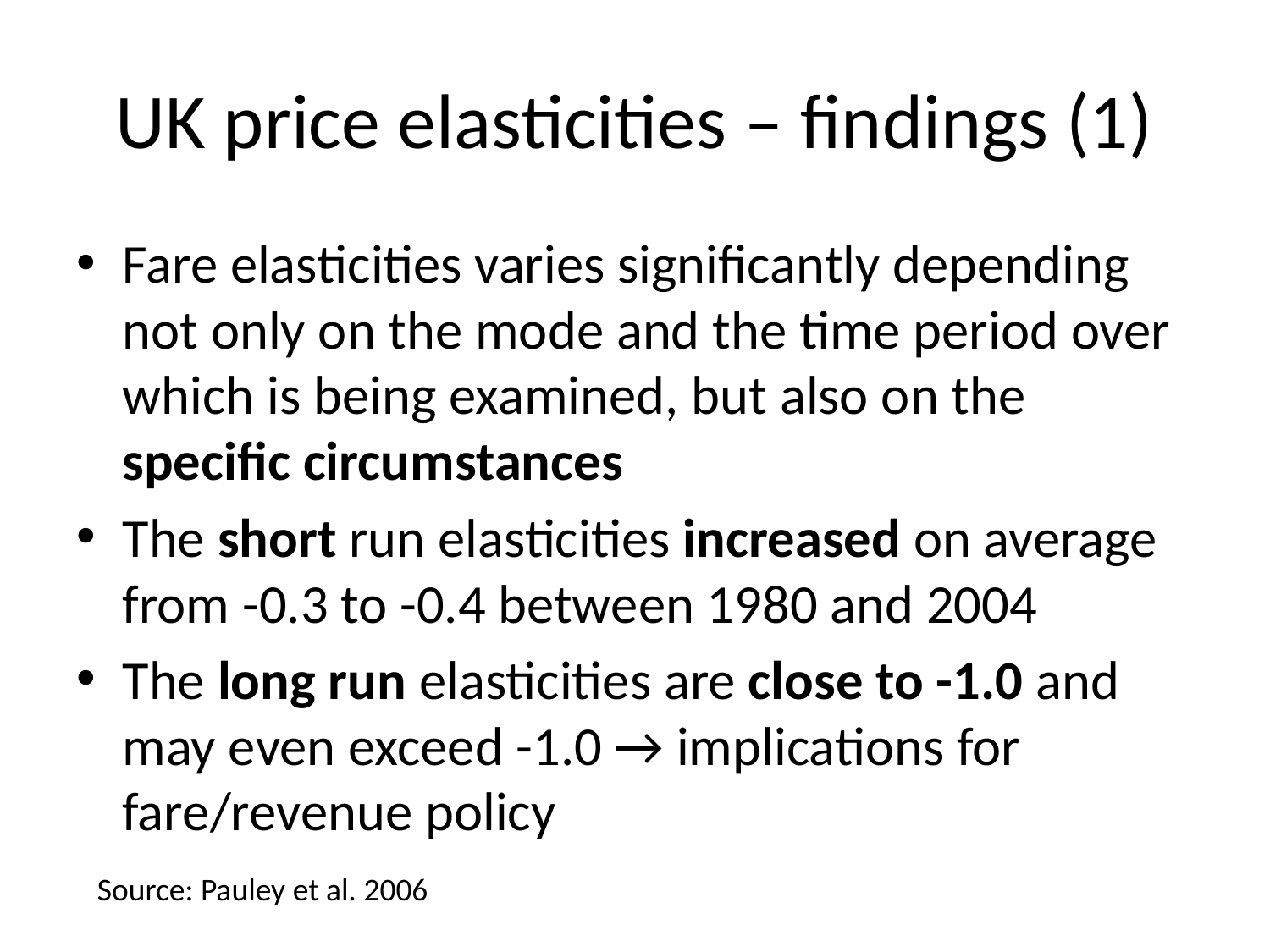

# UK price elasticities – findings (1)
Fare elasticities varies significantly depending not only on the mode and the time period over which is being examined, but also on the specific circumstances
The short run elasticities increased on average from -0.3 to -0.4 between 1980 and 2004
The long run elasticities are close to -1.0 and may even exceed -1.0 → implications for fare/revenue policy

Source: Pauley et al. 2006